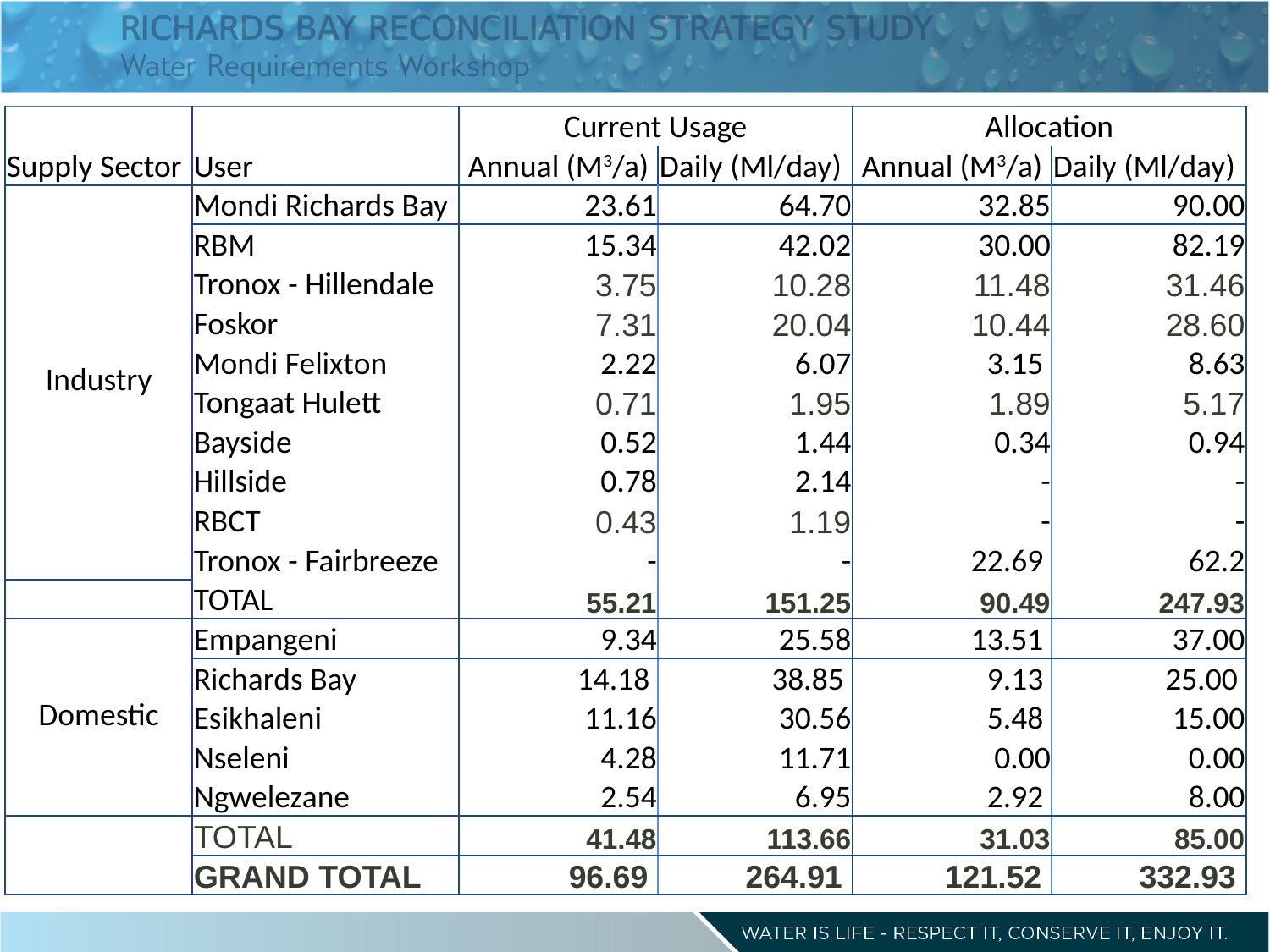

RICHARDS BAY RECONCILIATION STRATEGY STUDY
Water Requirements Workshop
|  |  | Current Usage |  | Allocation |  |
| --- | --- | --- | --- | --- | --- |
| Supply Sector | User | Annual (M3/a) | Daily (Ml/day) | Annual (M3/a) | Daily (Ml/day) |
| Industry | Mondi Richards Bay | 23.61 | 64.70 | 32.85 | 90.00 |
|  | RBM | 15.34 | 42.02 | 30.00 | 82.19 |
|  | Tronox - Hillendale | 3.75 | 10.28 | 11.48 | 31.46 |
|  | Foskor | 7.31 | 20.04 | 10.44 | 28.60 |
|  | Mondi Felixton | 2.22 | 6.07 | 3.15 | 8.63 |
|  | Tongaat Hulett | 0.71 | 1.95 | 1.89 | 5.17 |
|  | Bayside | 0.52 | 1.44 | 0.34 | 0.94 |
|  | Hillside | 0.78 | 2.14 | - | - |
|  | RBCT | 0.43 | 1.19 | - | - |
|  | Tronox - Fairbreeze | - | - | 22.69 | 62.2 |
|  | TOTAL | 55.21 | 151.25 | 90.49 | 247.93 |
| Domestic | Empangeni | 9.34 | 25.58 | 13.51 | 37.00 |
|  | Richards Bay | 14.18 | 38.85 | 9.13 | 25.00 |
|  | Esikhaleni | 11.16 | 30.56 | 5.48 | 15.00 |
|  | Nseleni | 4.28 | 11.71 | 0.00 | 0.00 |
|  | Ngwelezane | 2.54 | 6.95 | 2.92 | 8.00 |
|  | TOTAL | 41.48 | 113.66 | 31.03 | 85.00 |
|  | GRAND TOTAL | 96.69 | 264.91 | 121.52 | 332.93 |